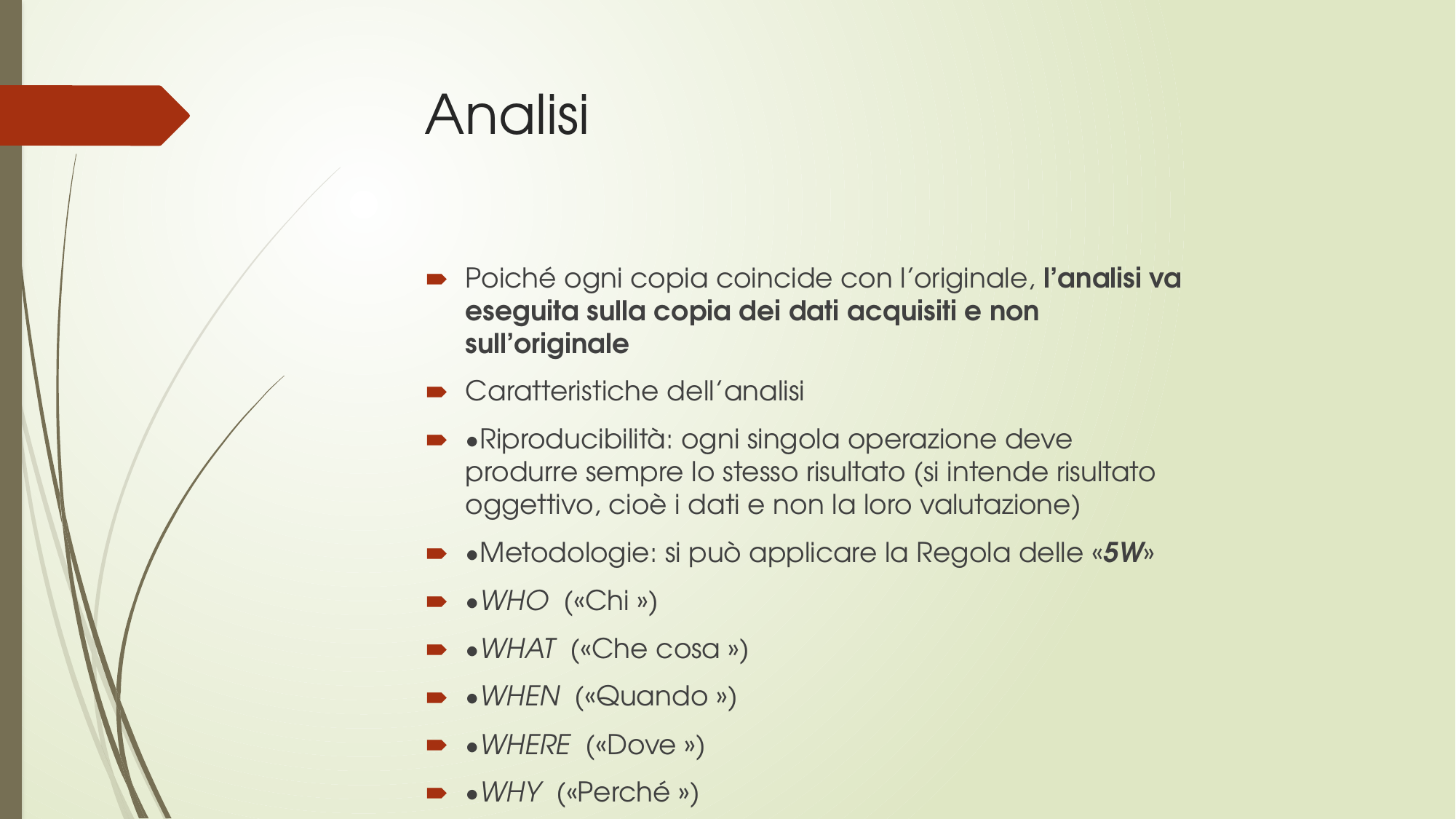

# Analisi
Poiché ogni copia coincide con l’originale, l’analisi va eseguita sulla copia dei dati acquisiti e non sull’originale
Caratteristiche dell’analisi
•Riproducibilità: ogni singola operazione deve produrre sempre lo stesso risultato (si intende risultato oggettivo, cioè i dati e non la loro valutazione)
•Metodologie: si può applicare la Regola delle «5W»
•WHO  («Chi »)
•WHAT  («Che cosa »)
•WHEN  («Quando »)
•WHERE  («Dove »)
•WHY  («Perché »)